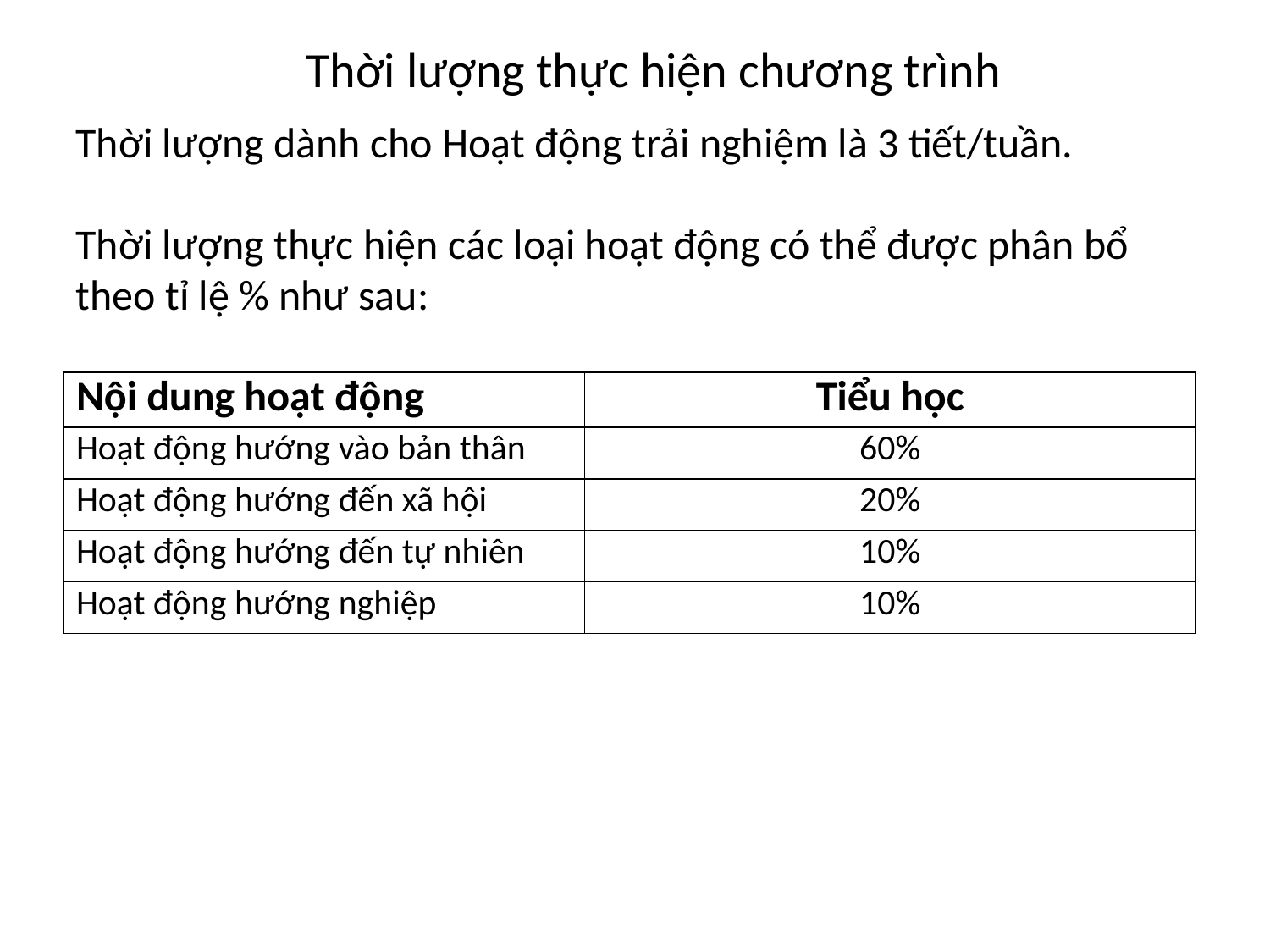

Thời lượng thực hiện chương trình
Thời lượng dành cho Hoạt động trải nghiệm là 3 tiết/tuần.

Thời lượng thực hiện các loại hoạt động có thể được phân bổ theo tỉ lệ % như sau:
| Nội dung hoạt động | Tiểu học |
| --- | --- |
| Hoạt động hướng vào bản thân | 60% |
| Hoạt động hướng đến xã hội | 20% |
| Hoạt động hướng đến tự nhiên | 10% |
| Hoạt động hướng nghiệp | 10% |